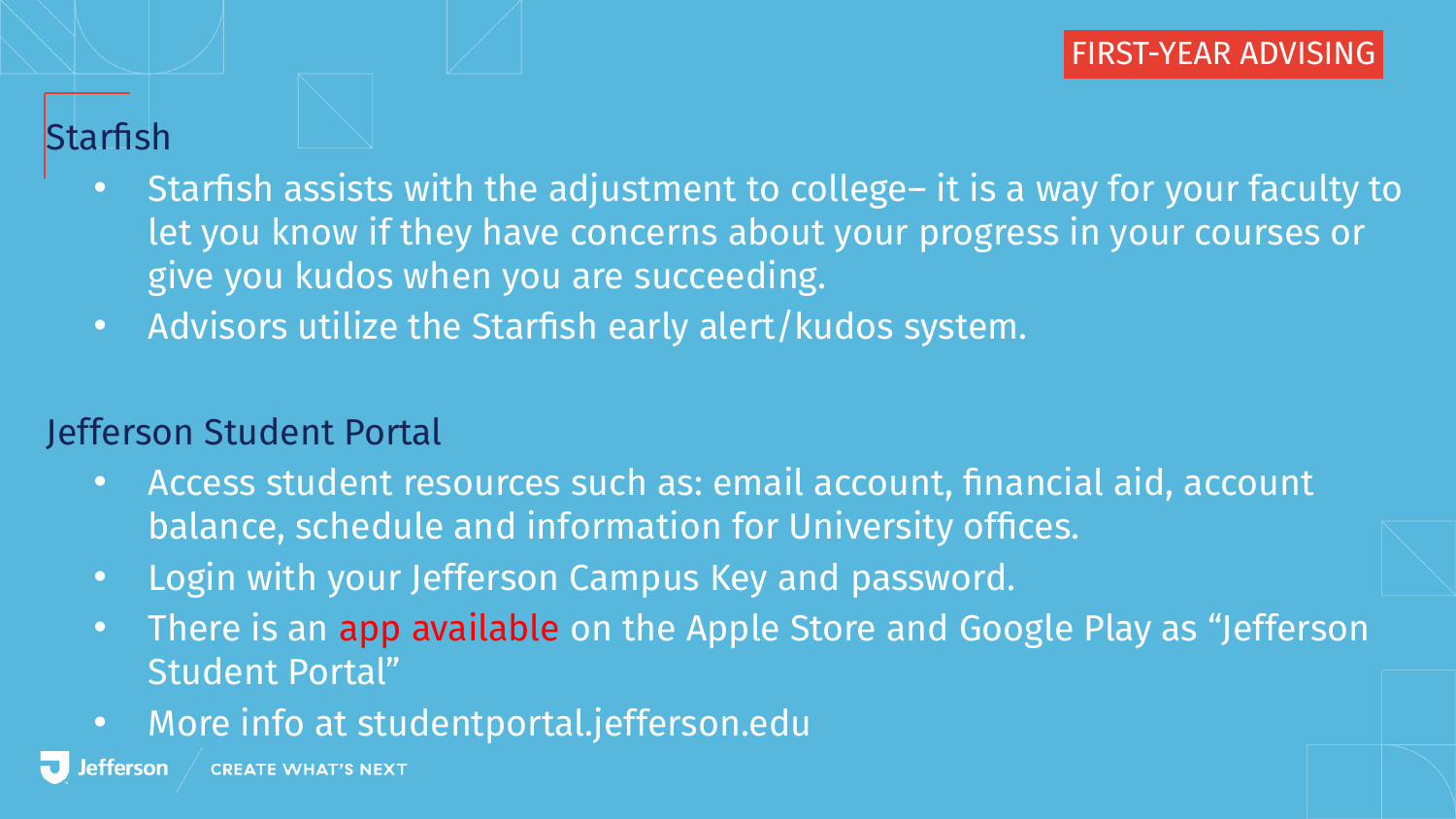

# FIRST-YEAR ADVISING
Starfish
Starfish assists with the adjustment to college– it is a way for your faculty to let you know if they have concerns about your progress in your courses or give you kudos when you are succeeding.
Advisors utilize the Starfish early alert/kudos system.

Jefferson Student Portal
Access student resources such as: email account, financial aid, account balance, schedule and information for University offices.
Login with your Jefferson Campus Key and password.
There is an app available on the Apple Store and Google Play as “Jefferson Student Portal”
More info at studentportal.jefferson.edu